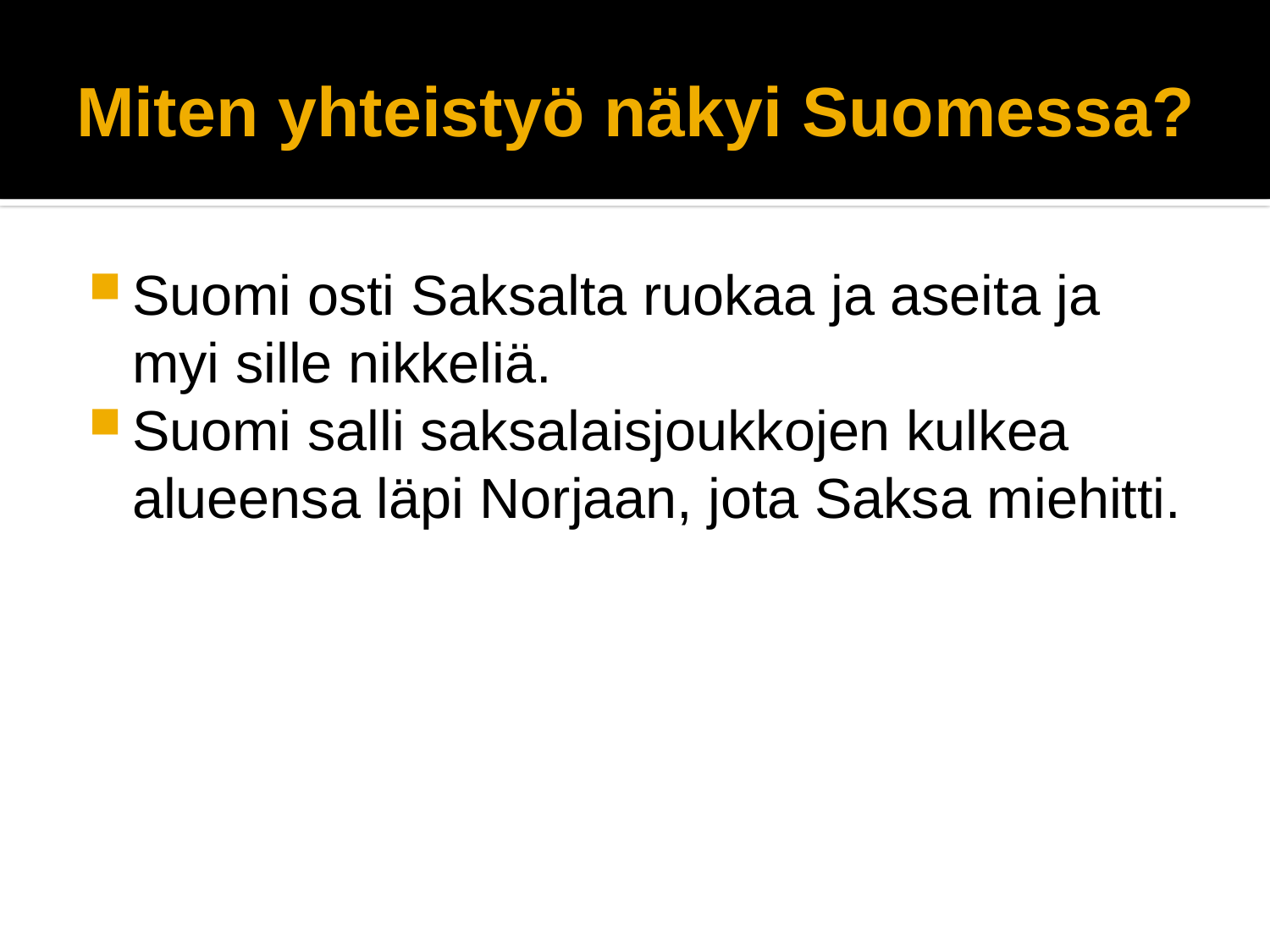

# Miten yhteistyö näkyi Suomessa?
Suomi osti Saksalta ruokaa ja aseita ja myi sille nikkeliä.
Suomi salli saksalaisjoukkojen kulkea alueensa läpi Norjaan, jota Saksa miehitti.